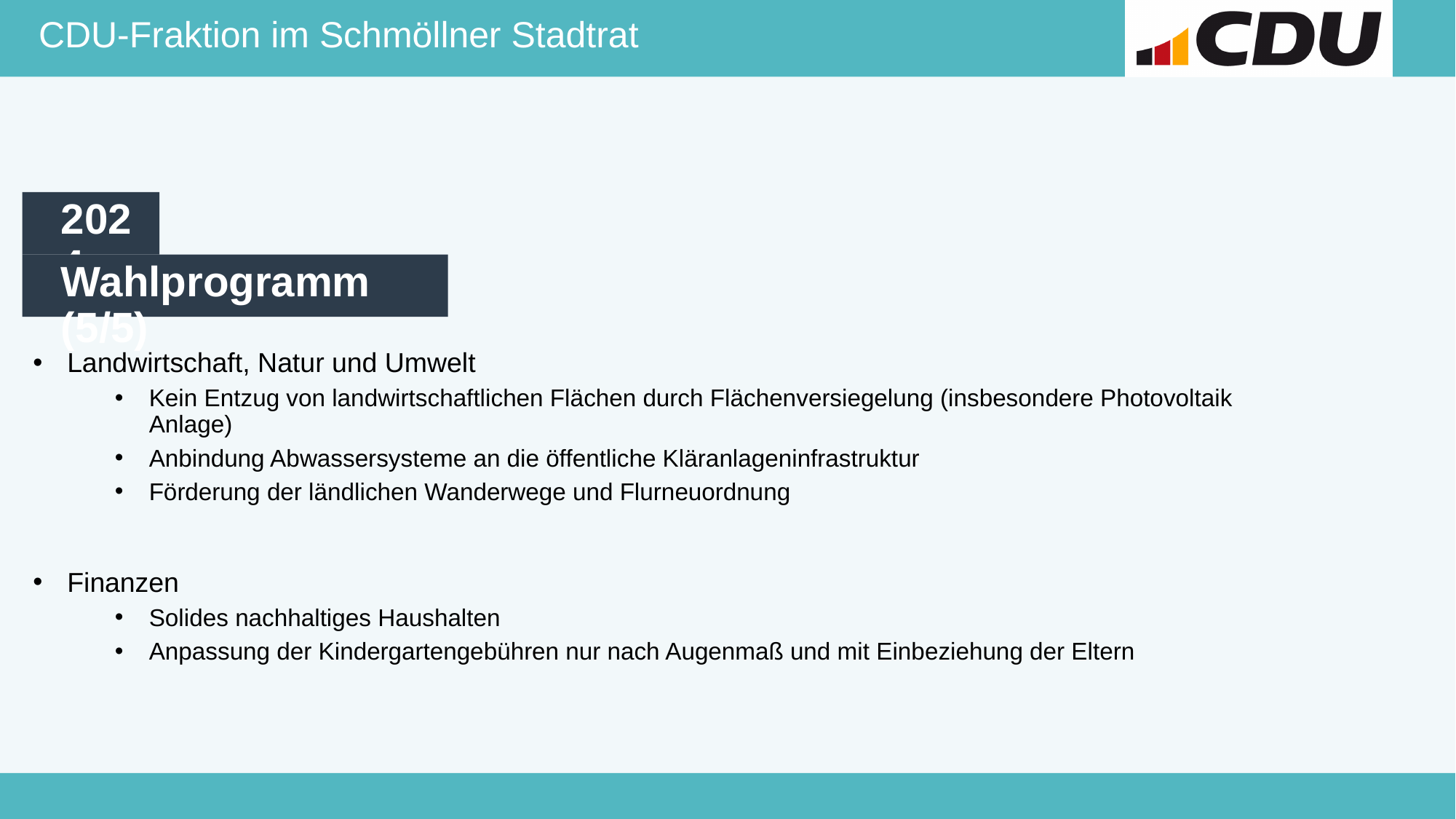

CDU-Fraktion im Schmöllner Stadtrat
2024
Wahlprogramm (5/5)
Landwirtschaft, Natur und Umwelt
Kein Entzug von landwirtschaftlichen Flächen durch Flächenversiegelung (insbesondere Photovoltaik Anlage)
Anbindung Abwassersysteme an die öffentliche Kläranlageninfrastruktur
Förderung der ländlichen Wanderwege und Flurneuordnung

Finanzen
Solides nachhaltiges Haushalten
Anpassung der Kindergartengebühren nur nach Augenmaß und mit Einbeziehung der Eltern